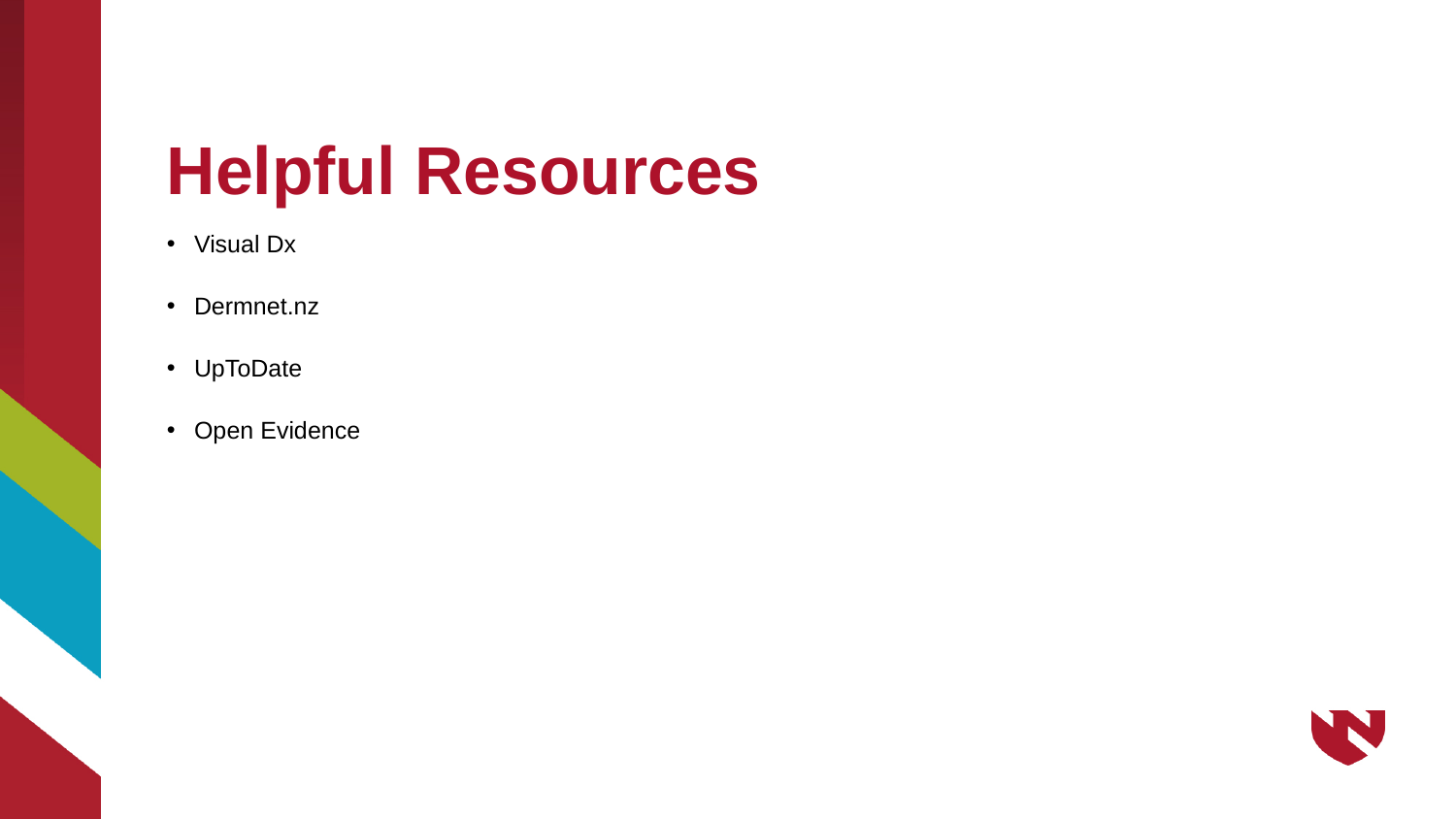

# Helpful Resources
Visual Dx

Dermnet.nz

UpToDate

Open Evidence